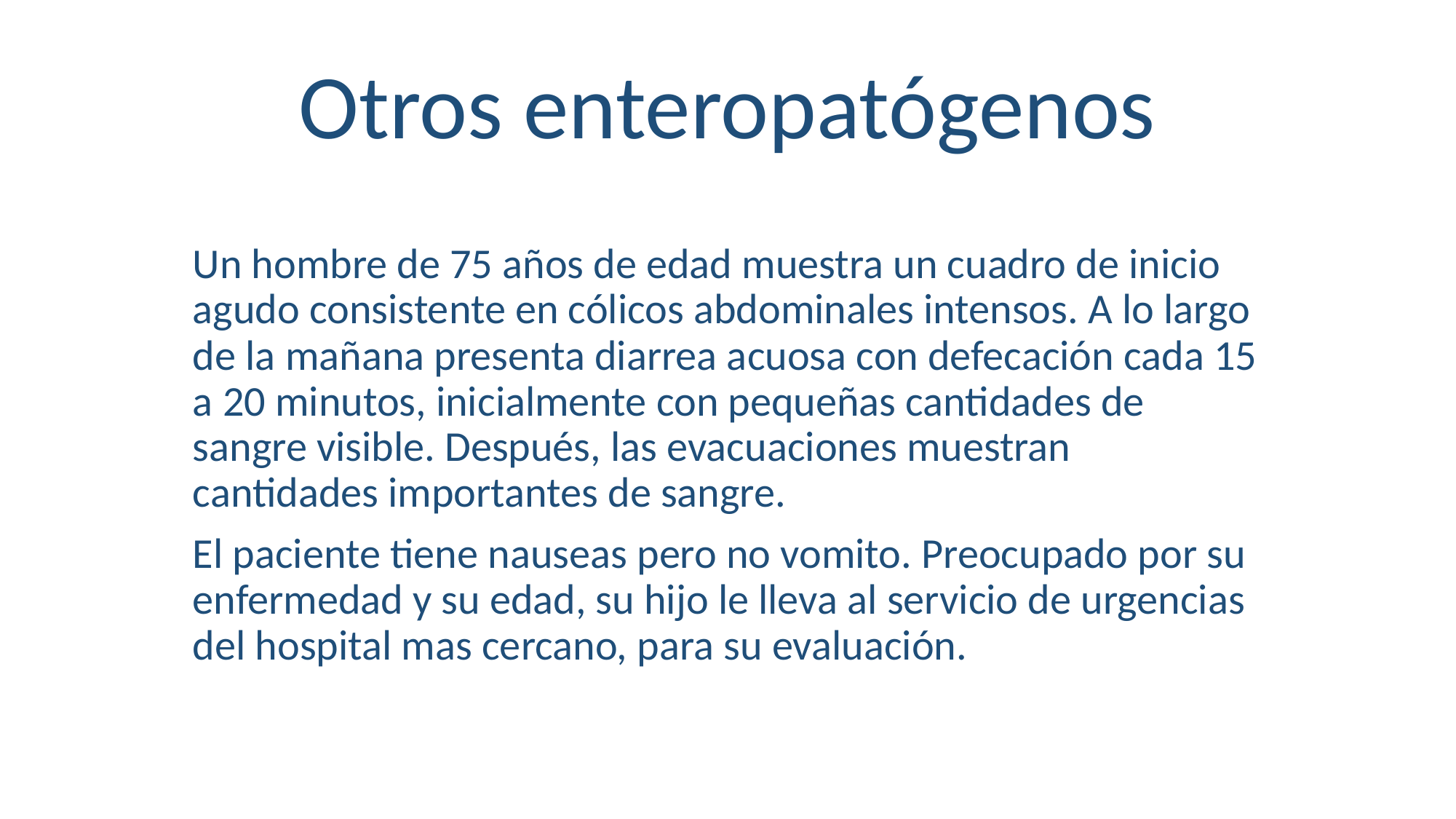

# Otros enteropatógenos
Un hombre de 75 años de edad muestra un cuadro de inicio agudo consistente en cólicos abdominales intensos. A lo largo de la mañana presenta diarrea acuosa con defecación cada 15 a 20 minutos, inicialmente con pequeñas cantidades de sangre visible. Después, las evacuaciones muestran cantidades importantes de sangre.
El paciente tiene nauseas pero no vomito. Preocupado por su enfermedad y su edad, su hijo le lleva al servicio de urgencias del hospital mas cercano, para su evaluación.